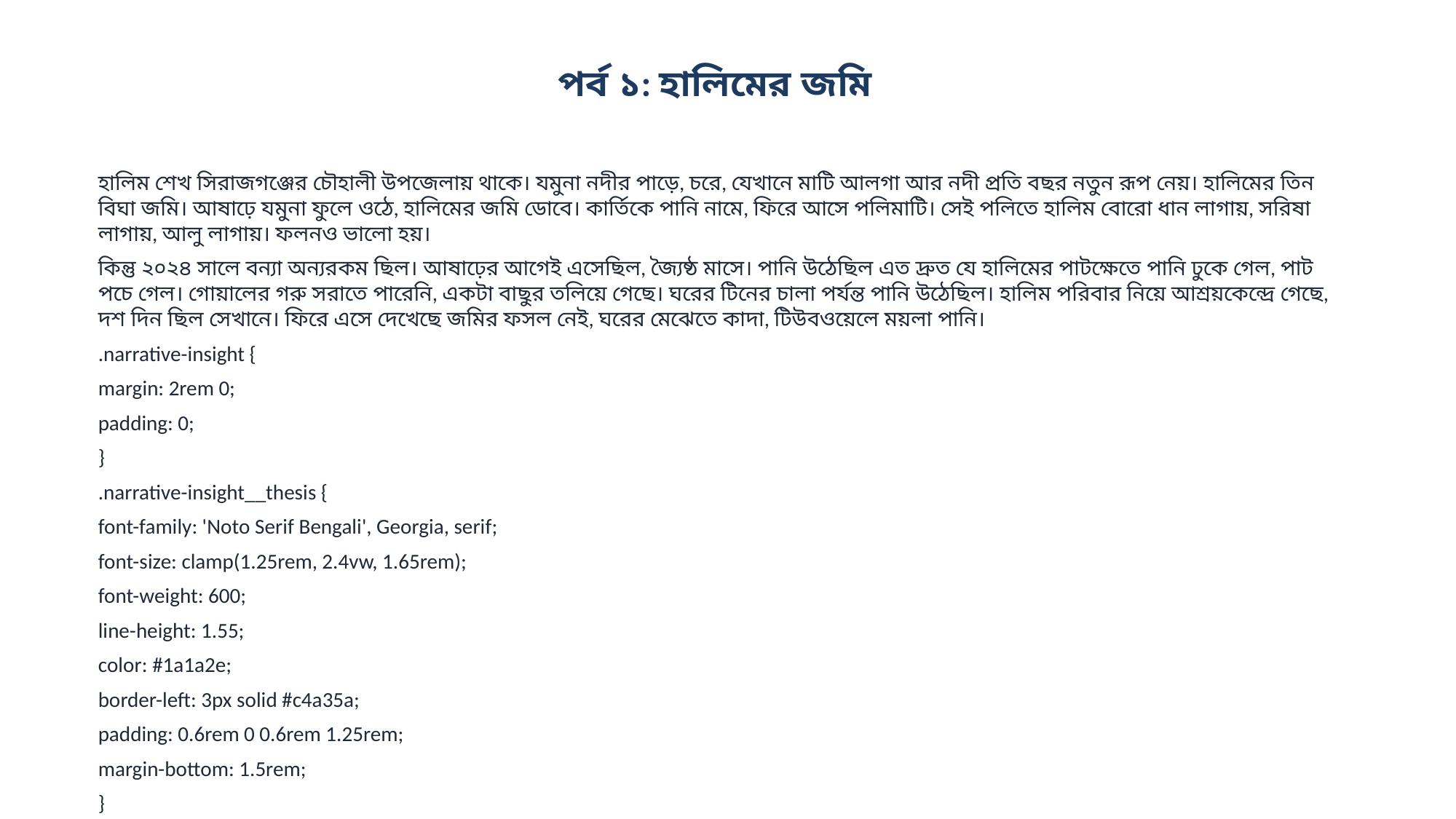

পর্ব ১: হালিমের জমি
হালিম শেখ সিরাজগঞ্জের চৌহালী উপজেলায় থাকে। যমুনা নদীর পাড়ে, চরে, যেখানে মাটি আলগা আর নদী প্রতি বছর নতুন রূপ নেয়। হালিমের তিন বিঘা জমি। আষাঢ়ে যমুনা ফুলে ওঠে, হালিমের জমি ডোবে। কার্তিকে পানি নামে, ফিরে আসে পলিমাটি। সেই পলিতে হালিম বোরো ধান লাগায়, সরিষা লাগায়, আলু লাগায়। ফলনও ভালো হয়।
কিন্তু ২০২৪ সালে বন্যা অন্যরকম ছিল। আষাঢ়ের আগেই এসেছিল, জ্যৈষ্ঠ মাসে। পানি উঠেছিল এত দ্রুত যে হালিমের পাটক্ষেতে পানি ঢুকে গেল, পাট পচে গেল। গোয়ালের গরু সরাতে পারেনি, একটা বাছুর তলিয়ে গেছে। ঘরের টিনের চালা পর্যন্ত পানি উঠেছিল। হালিম পরিবার নিয়ে আশ্রয়কেন্দ্রে গেছে, দশ দিন ছিল সেখানে। ফিরে এসে দেখেছে জমির ফসল নেই, ঘরের মেঝেতে কাদা, টিউবওয়েলে ময়লা পানি।
.narrative-insight {
margin: 2rem 0;
padding: 0;
}
.narrative-insight__thesis {
font-family: 'Noto Serif Bengali', Georgia, serif;
font-size: clamp(1.25rem, 2.4vw, 1.65rem);
font-weight: 600;
line-height: 1.55;
color: #1a1a2e;
border-left: 3px solid #c4a35a;
padding: 0.6rem 0 0.6rem 1.25rem;
margin-bottom: 1.5rem;
}
.narrative-insight__evidence {
display: grid;
grid-template-columns: repeat(3, 1fr);
gap: 0;
border-top: 1px solid #e5e1d8;
border-bottom: 1px solid #e5e1d8;
}
.narrative-insight__point {
padding: 1rem 1.1rem;
border-right: 1px solid #e5e1d8;
}
.narrative-insight__point:last-child {
border-right: none;
}
.narrative-insight__value {
font-family: 'Noto Sans Bengali', ...